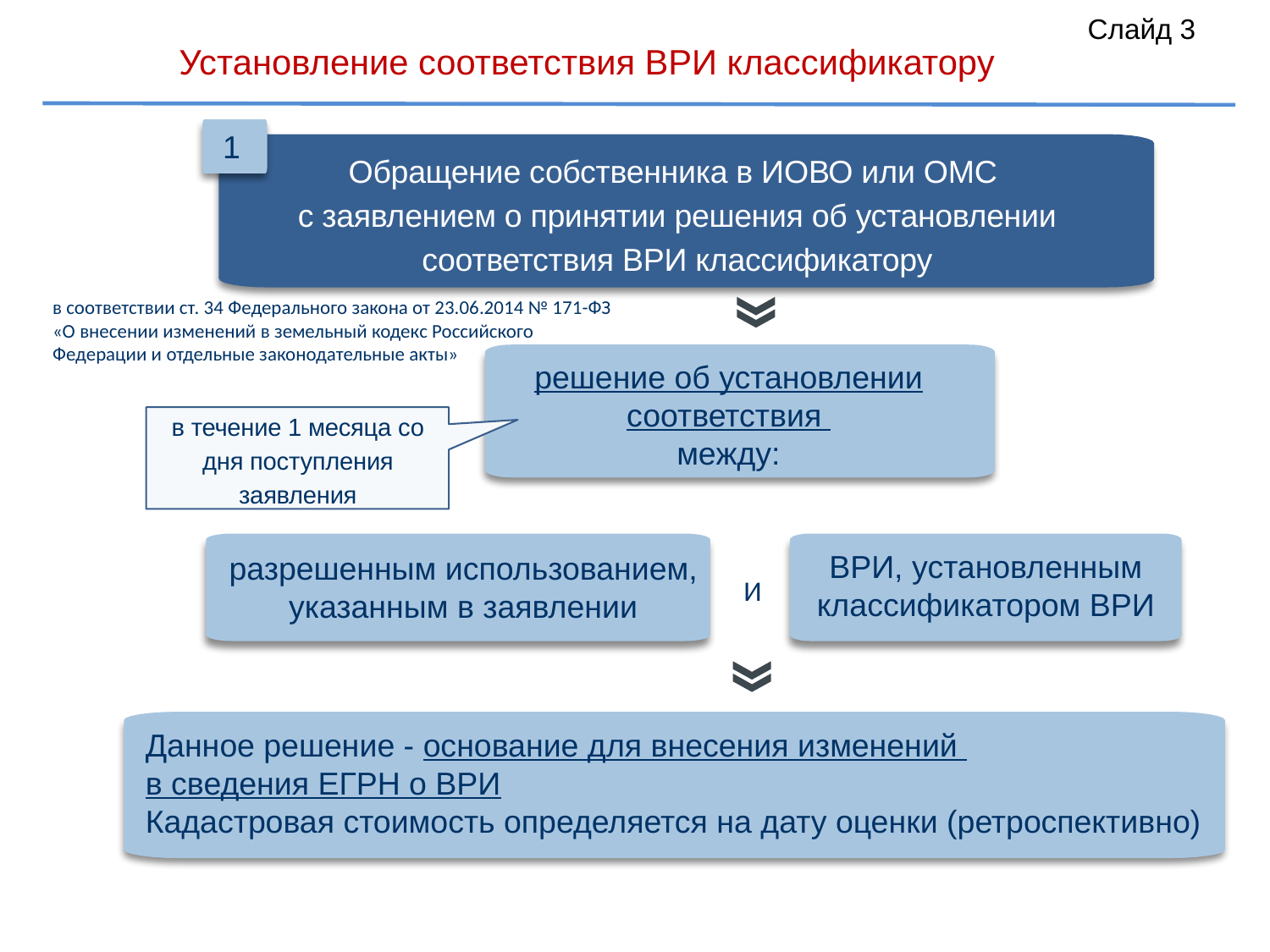

Слайд 3
# Установление соответствия ВРИ классификатору

1

Обращение собственника в ИОВО или ОМС
с заявлением о принятии решения об установлении соответствия ВРИ классификатору
Заместитель директора
в соответствии ст. 34 Федерального закона от 23.06.2014 № 171-ФЗ «О внесении изменений в земельный кодекс Российского Федерации и отдельные законодательные акты»

решение об установлении соответствия
между:
в течение 1 месяца со дня поступления заявления

ВРИ, установленным классификатором ВРИ
разрешенным использованием, указанным в заявлении
И

Данное решение - основание для внесения изменений
в сведения ЕГРН о ВРИ
Кадастровая стоимость определяется на дату оценки (ретроспективно)